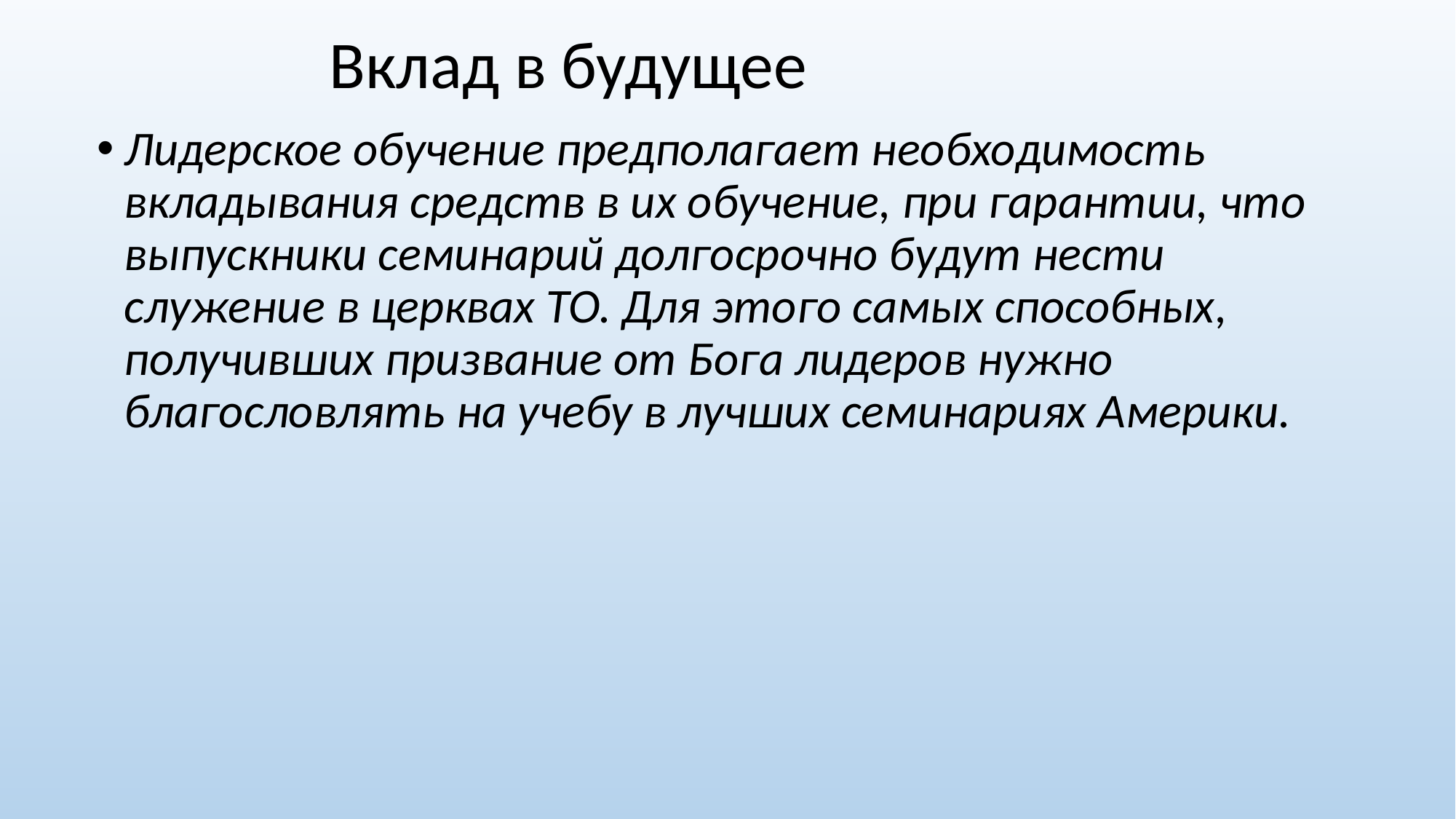

# Вклад в будущее
Лидерское обучение предполагает необходимость вкладывания средств в их обучение, при гарантии, что выпускники семинарий долгосрочно будут нести служение в церквах ТО. Для этого самых способных, получивших призвание от Бога лидеров нужно благословлять на учебу в лучших семинариях Америки.